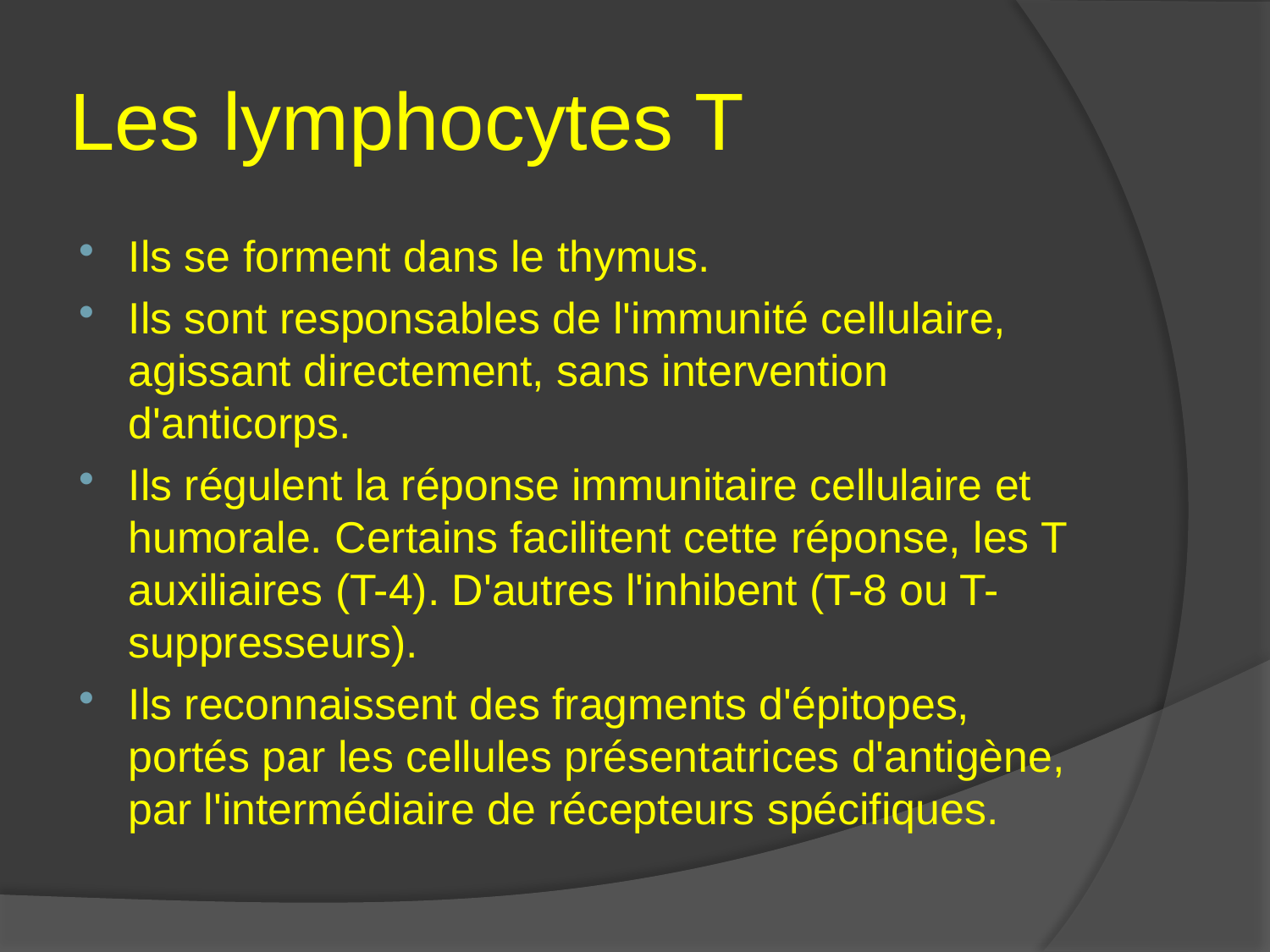

# Les lymphocytes T
Ils se forment dans le thymus.
Ils sont responsables de l'immunité cellulaire, agissant directement, sans intervention d'anticorps.
Ils régulent la réponse immunitaire cellulaire et humorale. Certains facilitent cette réponse, les T auxiliaires (T-4). D'autres l'inhibent (T-8 ou T-suppresseurs).
Ils reconnaissent des fragments d'épitopes, portés par les cellules présentatrices d'antigène, par l'intermédiaire de récepteurs spécifiques.